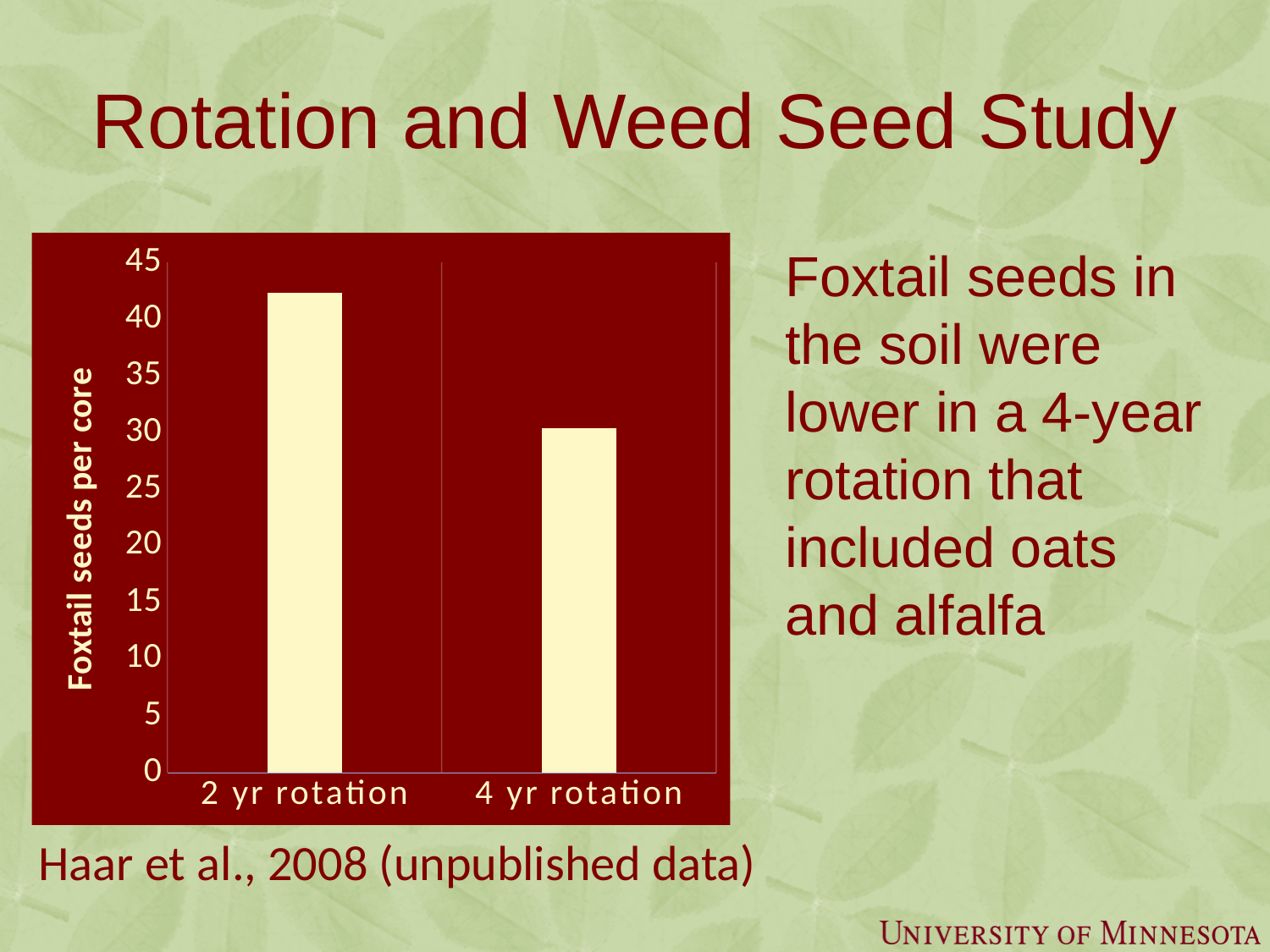

# Rotation and Weed Seed Study

### Chart

| Category |  |
|---|---|
| 2 yr rotation | 42.3 |
| 4 yr rotation | 30.4 |
Foxtail seeds in the soil were lower in a 4-year rotation that included oats and alfalfa
Haar et al., 2008 (unpublished data)